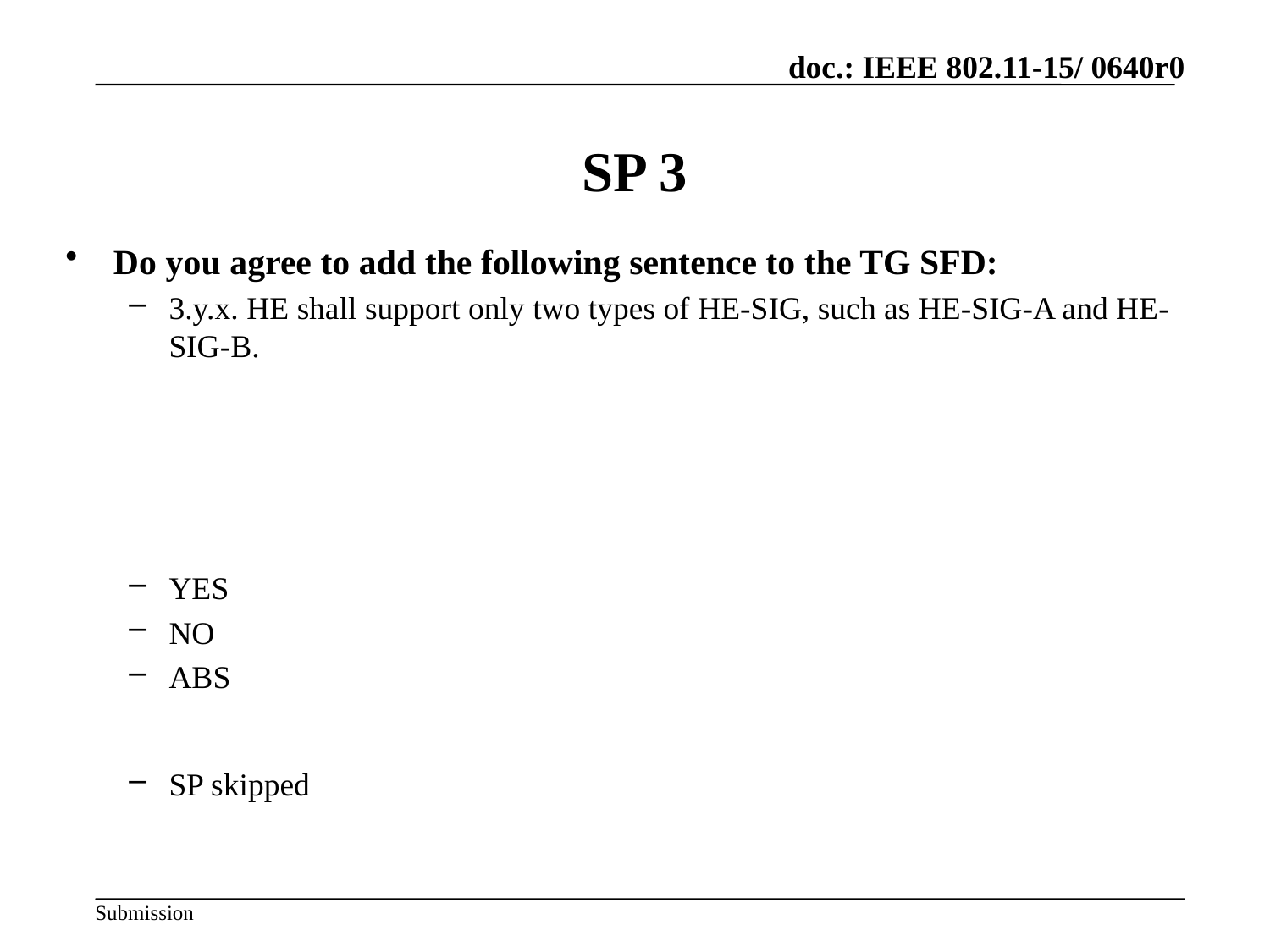

# SP 3
Do you agree to add the following sentence to the TG SFD:
3.y.x. HE shall support only two types of HE-SIG, such as HE-SIG-A and HE-SIG-B.

YES
NO
ABS

SP skipped